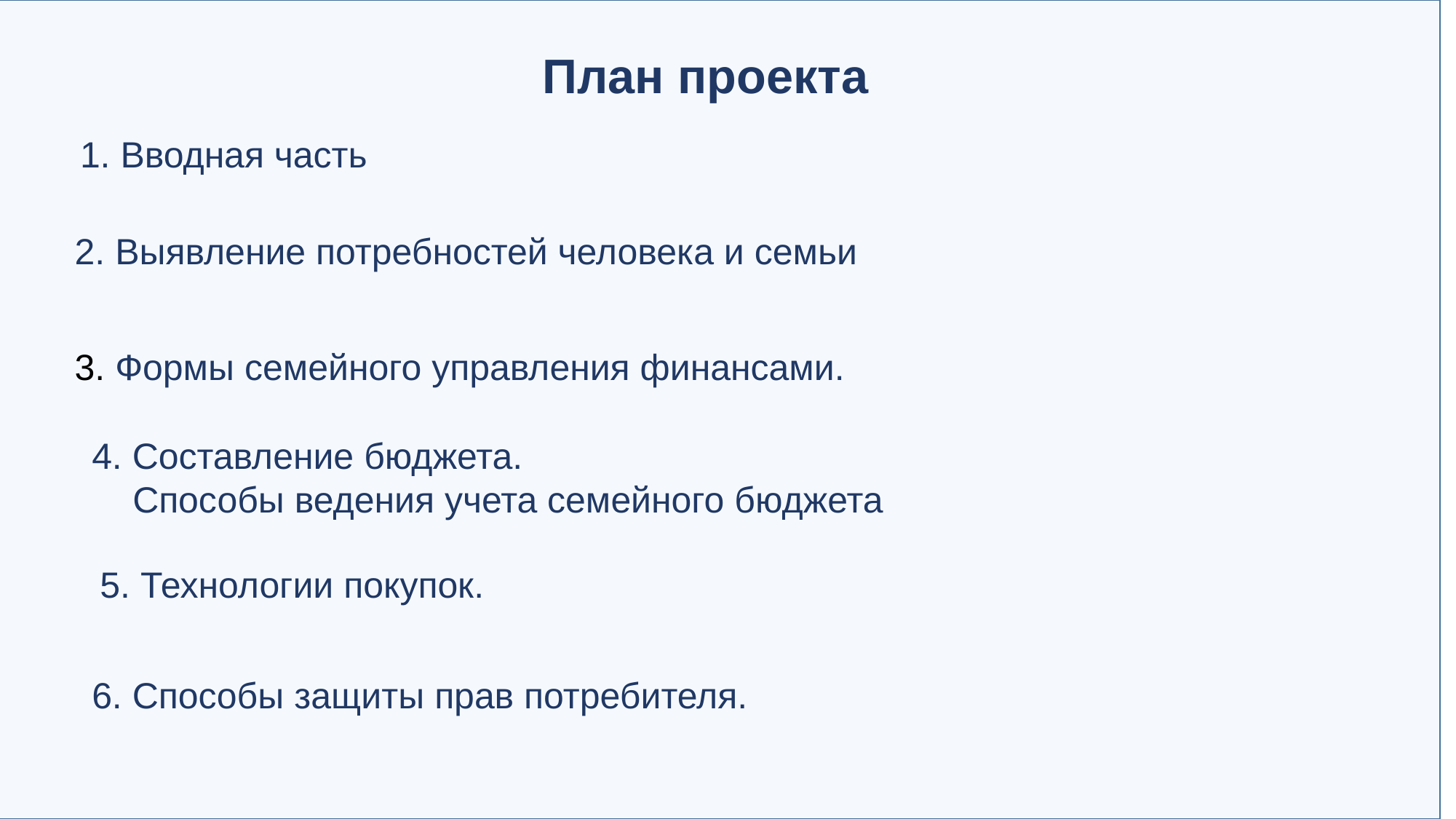

План проекта
1. Вводная часть
2. Выявление потребностей человека и семьи
3. Формы семейного управления финансами.

4. Составление бюджета.
    Способы ведения учета семейного бюджета
5. Технологии покупок.
6. Способы защиты прав потребителя.